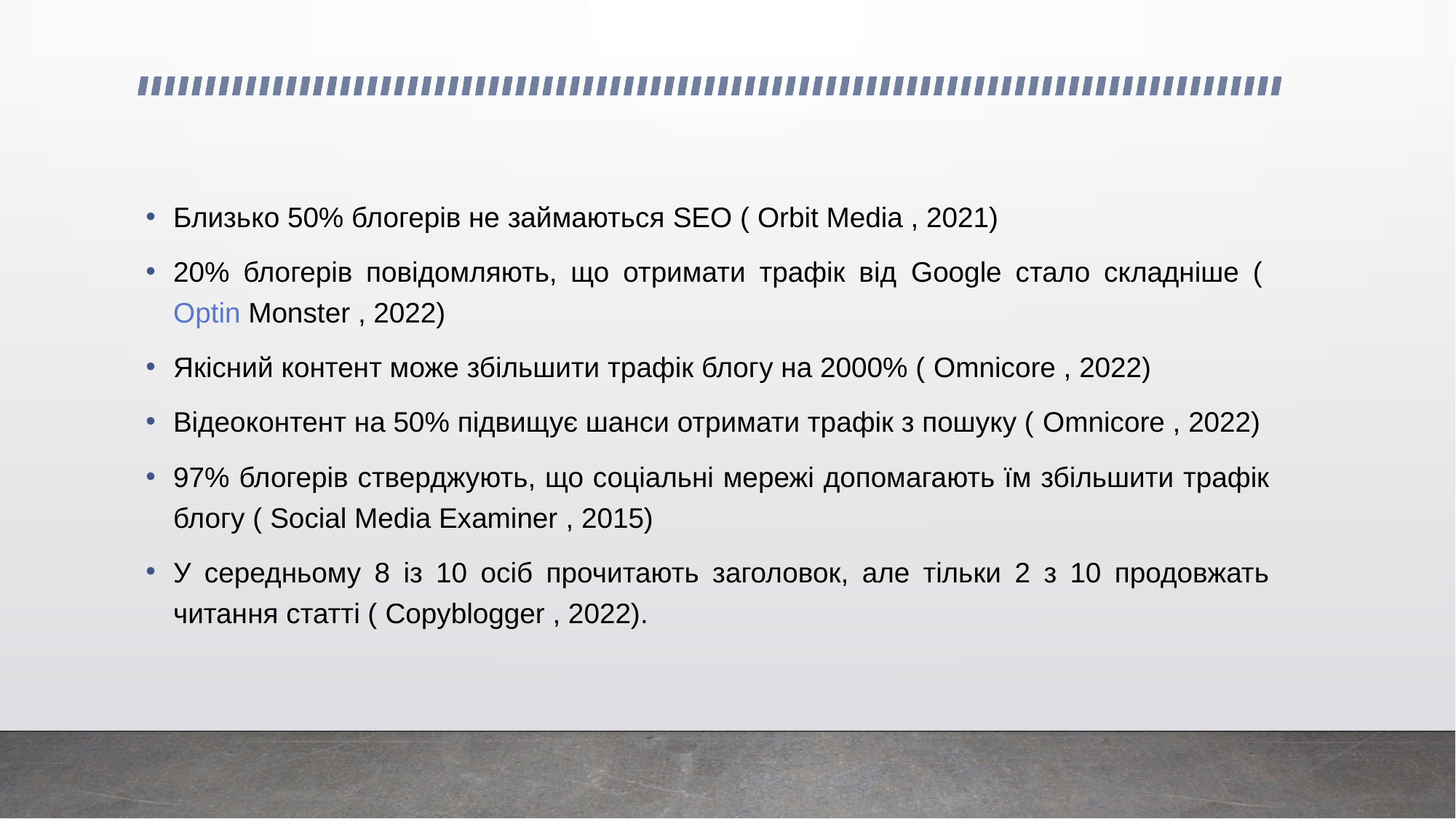

Близько 50% блогерів не займаються SEO ( Orbit Media , 2021)
20% блогерів повідомляють, що отримати трафік від Google стало складніше ( Optin Monster , 2022)
Якісний контент може збільшити трафік блогу на 2000% ( Omnicore , 2022)
Відеоконтент на 50% підвищує шанси отримати трафік з пошуку ( Omnicore , 2022)
97% блогерів стверджують, що соціальні мережі допомагають їм збільшити трафік блогу ( Social Media Examiner , 2015)
У середньому 8 із 10 осіб прочитають заголовок, але тільки 2 з 10 продовжать читання статті ( Copyblogger , 2022).